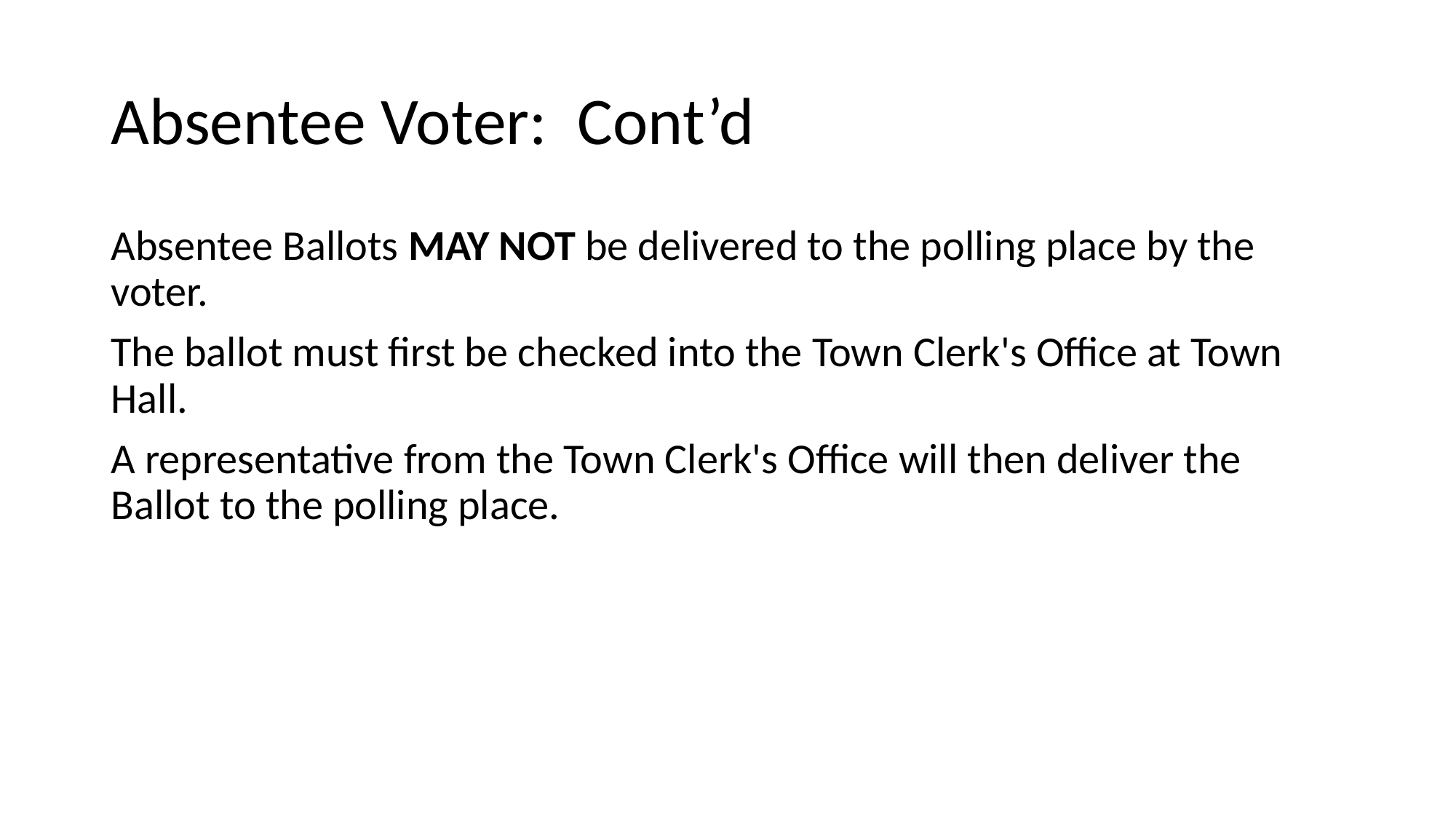

# Absentee Voter:  Cont’d
Absentee Ballots MAY NOT be delivered to the polling place by the voter.
The ballot must first be checked into the Town Clerk's Office at Town Hall.
A representative from the Town Clerk's Office will then deliver the Ballot to the polling place.